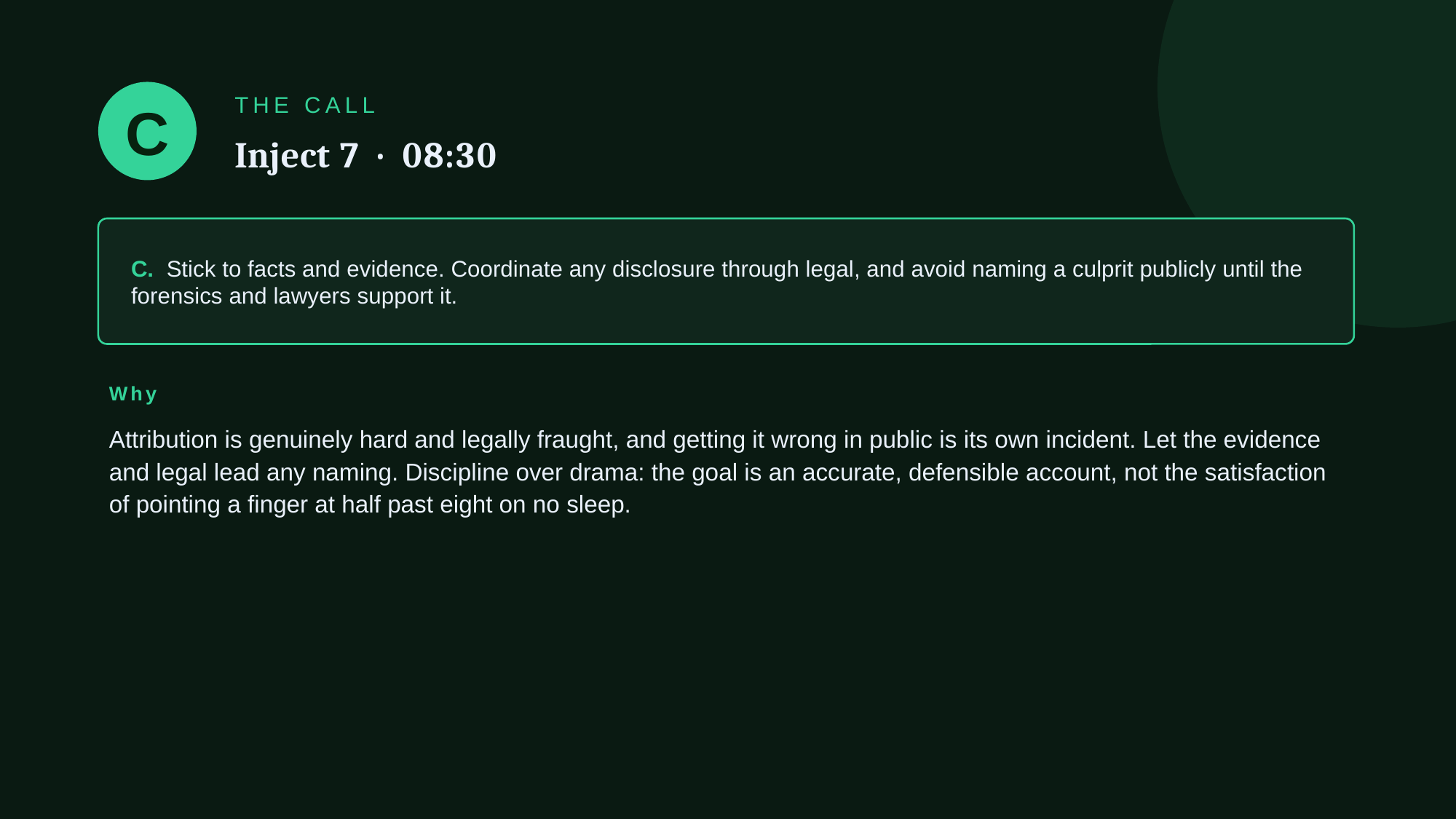

C
THE CALL
Inject 7  ·  08:30

C.  Stick to facts and evidence. Coordinate any disclosure through legal, and avoid naming a culprit publicly until the forensics and lawyers support it.
Why
Attribution is genuinely hard and legally fraught, and getting it wrong in public is its own incident. Let the evidence and legal lead any naming. Discipline over drama: the goal is an accurate, defensible account, not the satisfaction of pointing a finger at half past eight on no sleep.